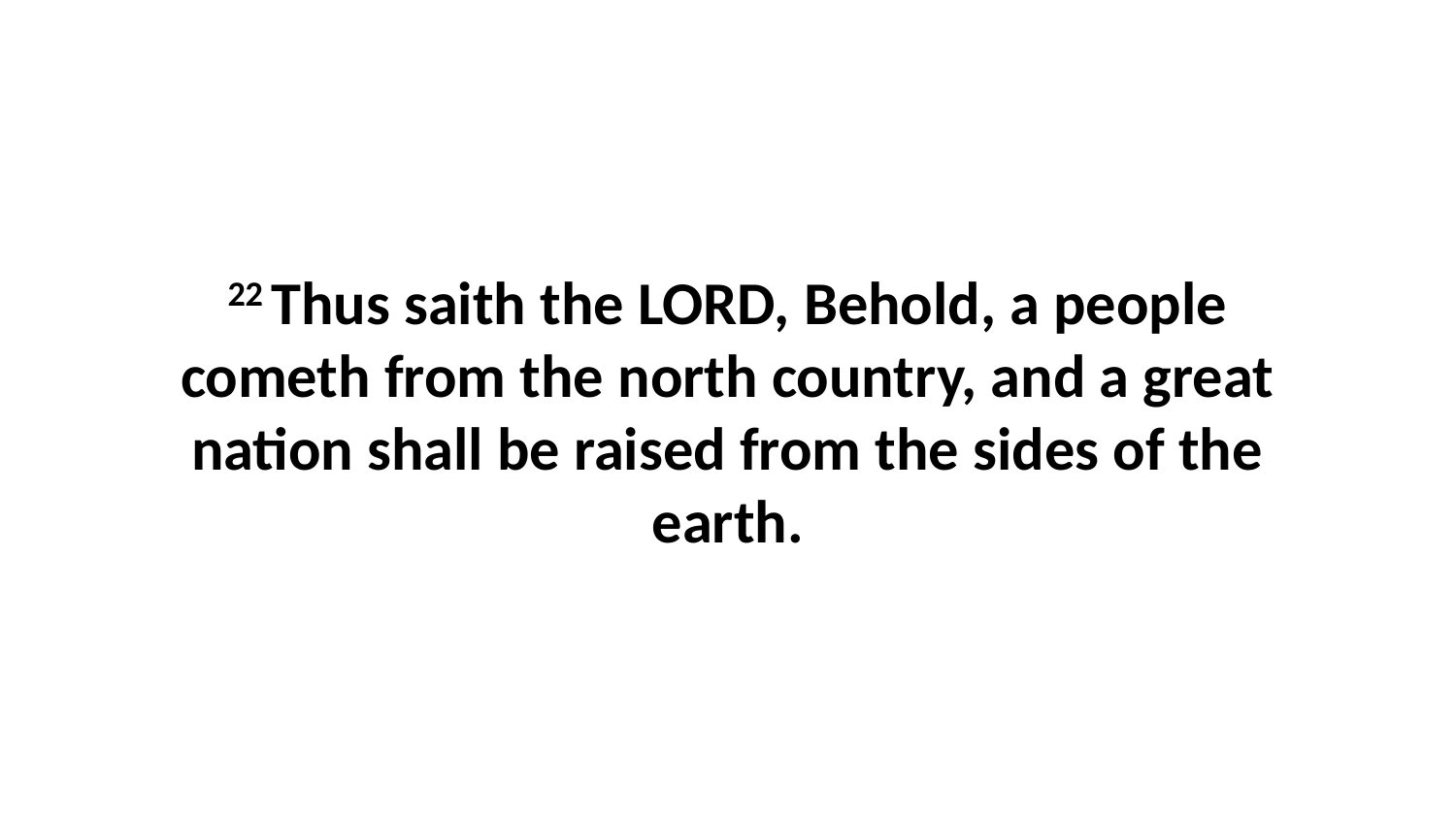

22 Thus saith the LORD, Behold, a people cometh from the north country, and a great nation shall be raised from the sides of the earth.